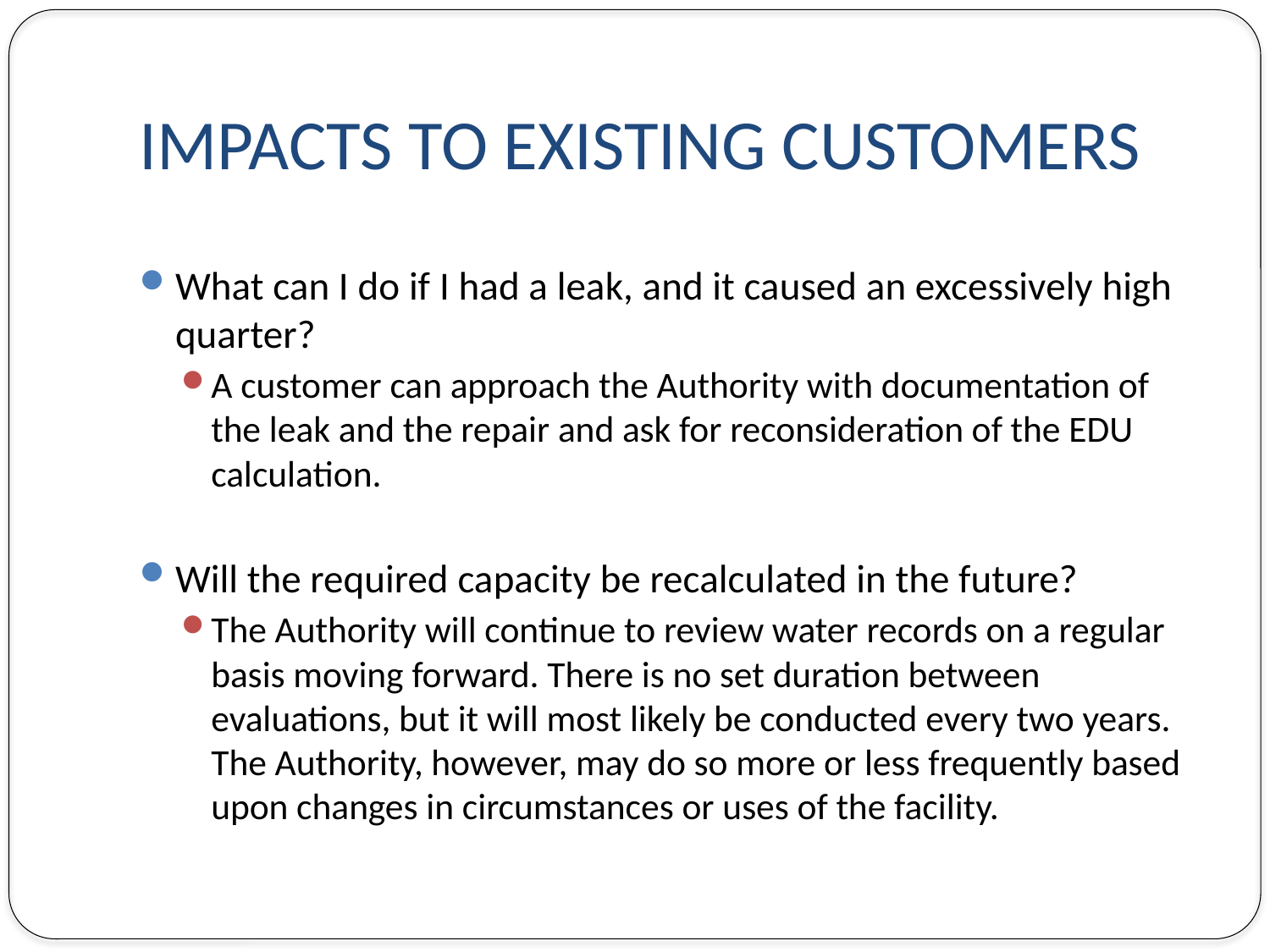

# Impacts to existing customers

What can I do if I had a leak, and it caused an excessively high quarter?
A customer can approach the Authority with documentation of the leak and the repair and ask for reconsideration of the EDU calculation.

Will the required capacity be recalculated in the future?
The Authority will continue to review water records on a regular basis moving forward. There is no set duration between evaluations, but it will most likely be conducted every two years. The Authority, however, may do so more or less frequently based upon changes in circumstances or uses of the facility.